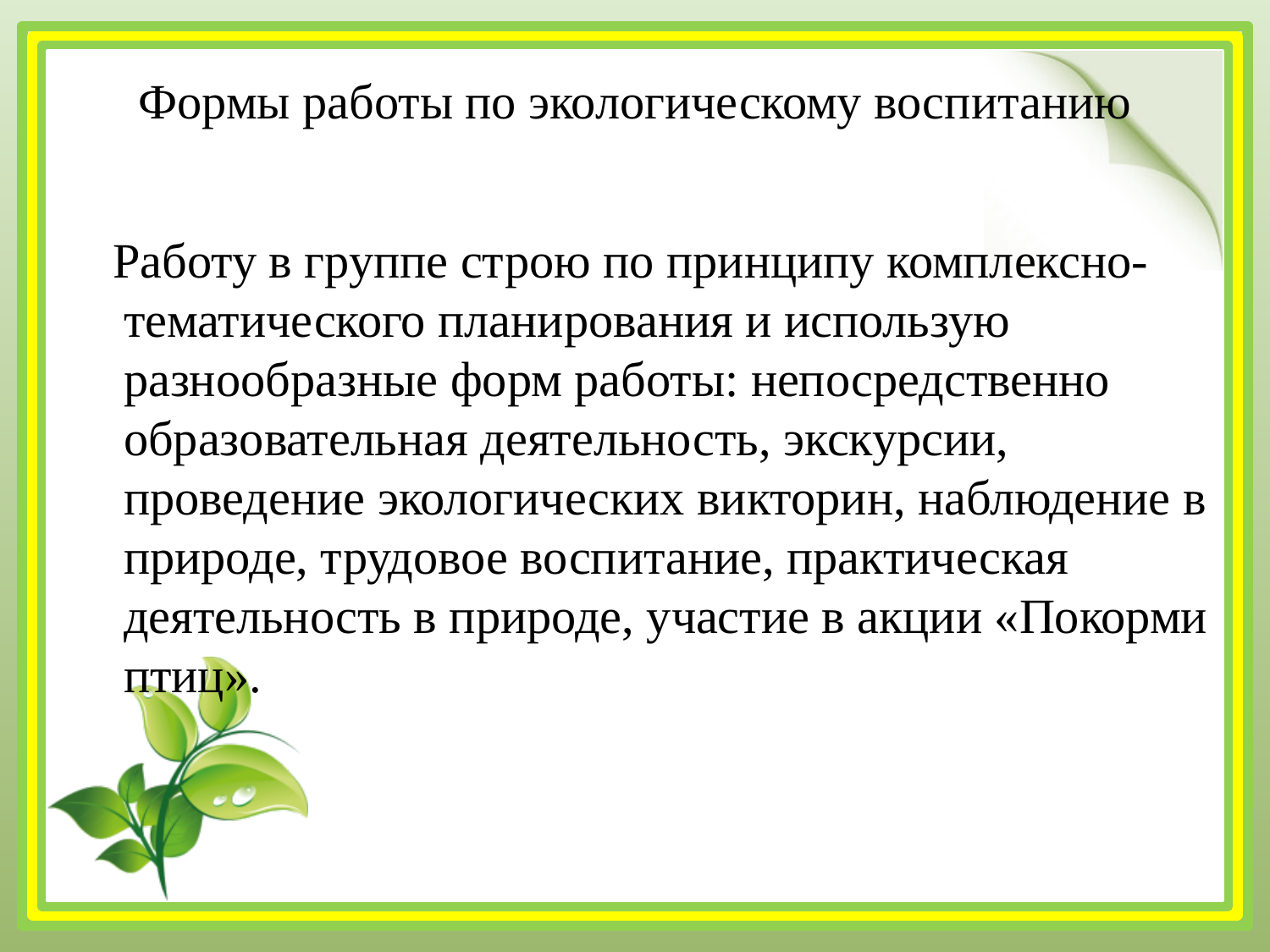

# Формы работы по экологическому воспитанию
   Работу в группе строю по принципу комплексно-тематического планирования и использую разнообразные форм работы: непосредственно образовательная деятельность, экскурсии, проведение экологических викторин, наблюдение в природе, трудовое воспитание, практическая деятельность в природе, участие в акции «Покорми птиц».